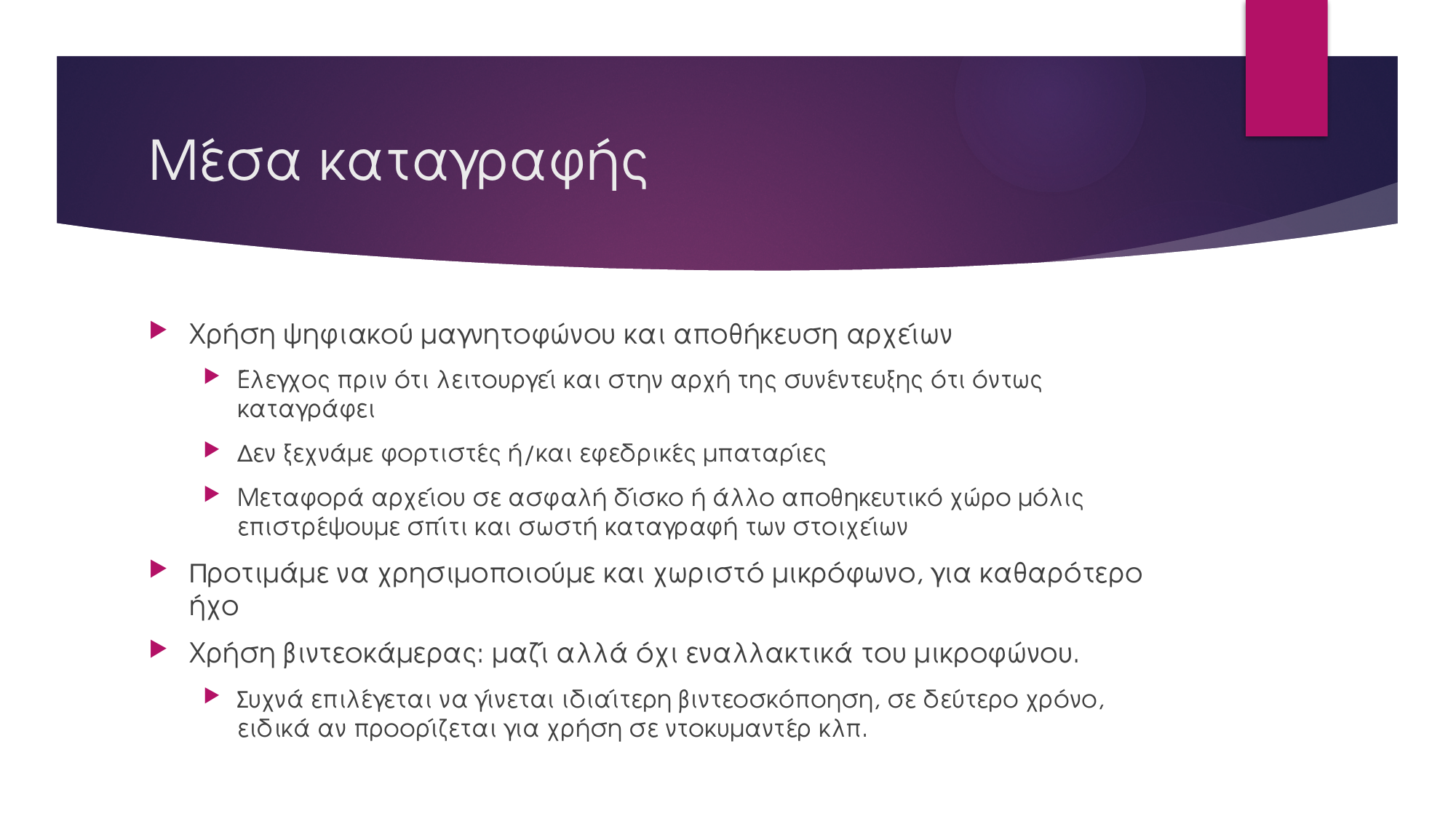

# Μέσα καταγραφής
Χρήση ψηφιακού μαγνητοφώνου και αποθήκευση αρχείων
Έλεγχος πριν ότι λειτουργεί και στην αρχή της συνέντευξης ότι όντως καταγράφει
Δεν ξεχνάμε φορτιστές ή/και εφεδρικές μπαταρίες
Μεταφορά αρχείου σε ασφαλή δίσκο ή άλλο αποθηκευτικό χώρο μόλις επιστρέψουμε σπίτι και σωστή καταγραφή των στοιχείων
Προτιμάμε να χρησιμοποιούμε και χωριστό μικρόφωνο, για καθαρότερο ήχο
Χρήση βιντεοκάμερας: μαζί αλλά όχι εναλλακτικά του μικροφώνου.
Συχνά επιλέγεται να γίνεται ιδιαίτερη βιντεοσκόποηση, σε δεύτερο χρόνο, ειδικά αν προορίζεται για χρήση σε ντοκυμαντέρ κλπ.